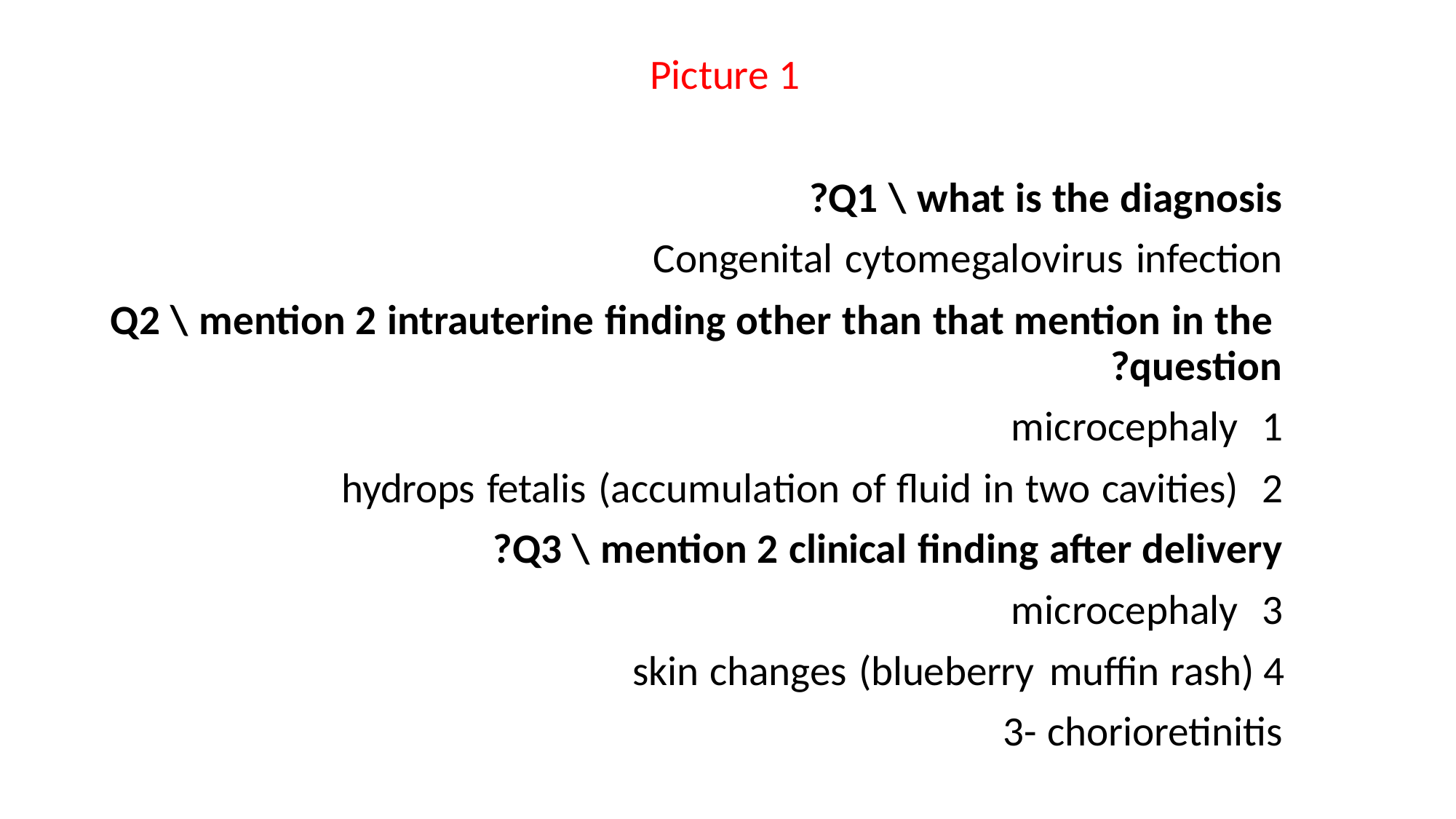

# Picture 1
Q1 \ what is the diagnosis?
Congenital cytomegalovirus infection
Q2 \ mention 2 intrauterine finding other than that mention in the  question?
microcephaly
hydrops fetalis (accumulation of fluid in two cavities)
Q3 \ mention 2 clinical finding after delivery?
microcephaly
skin changes (blueberry muffin rash)  3- chorioretinitis